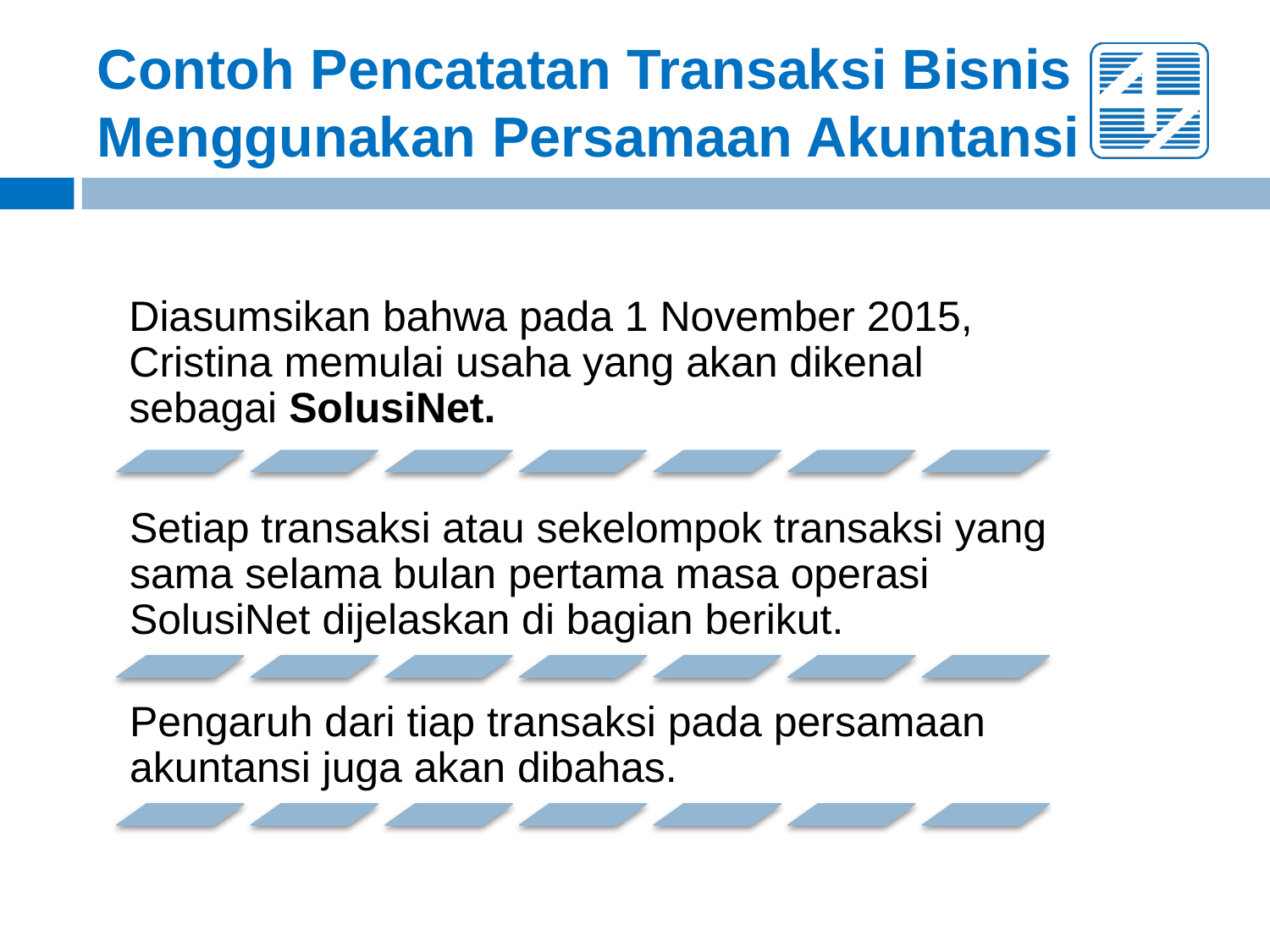

# Contoh Pencatatan Transaksi Bisnis Menggunakan Persamaan Akuntansi

Diasumsikan bahwa pada 1 November 2015, Cristina memulai usaha yang akan dikenal sebagai SolusiNet.

Setiap transaksi atau sekelompok transaksi yang sama selama bulan pertama masa operasi SolusiNet dijelaskan di bagian berikut.

Pengaruh dari tiap transaksi pada persamaan akuntansi juga akan dibahas.